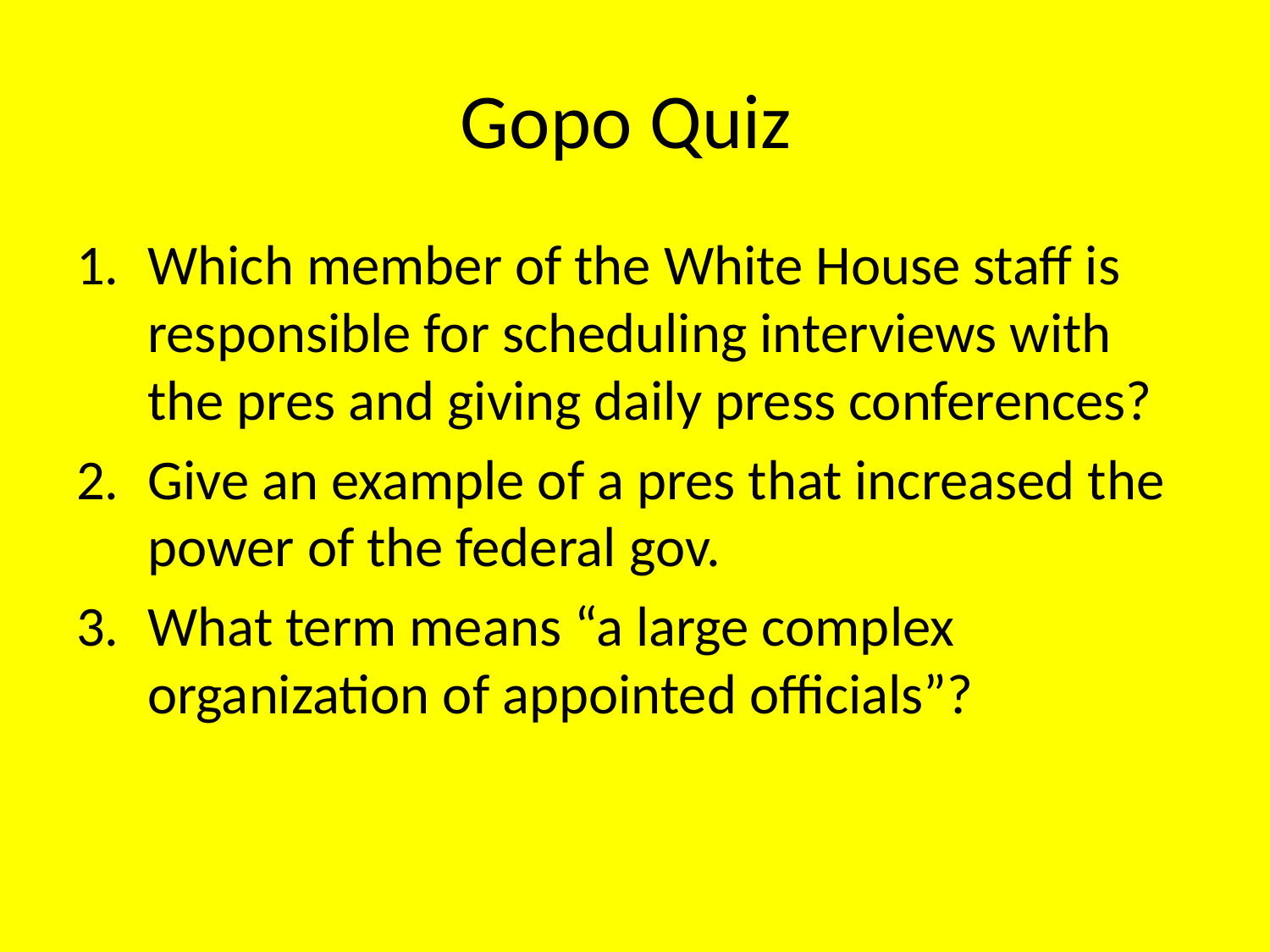

# Gopo Quiz
Which member of the White House staff is responsible for scheduling interviews with the pres and giving daily press conferences?
Give an example of a pres that increased the power of the federal gov.
What term means “a large complex organization of appointed officials”?